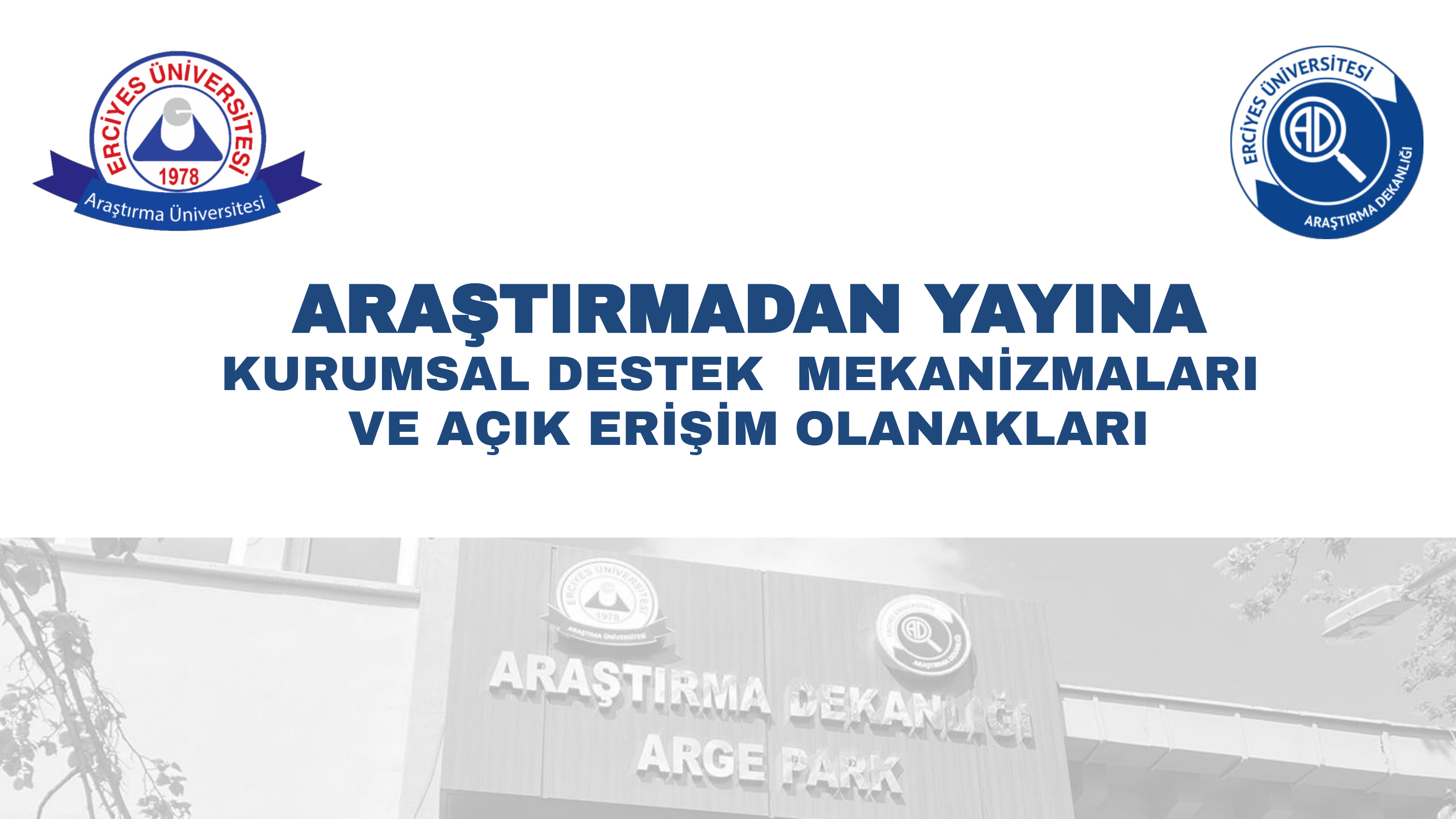

ARAŞTIRMADAN YAYINA
KURUMSAL DESTEK  MEKANİZMALARI  VE AÇIK ERİŞİM OLANAKLARI
Genel Bilgilendirme
Sunumu